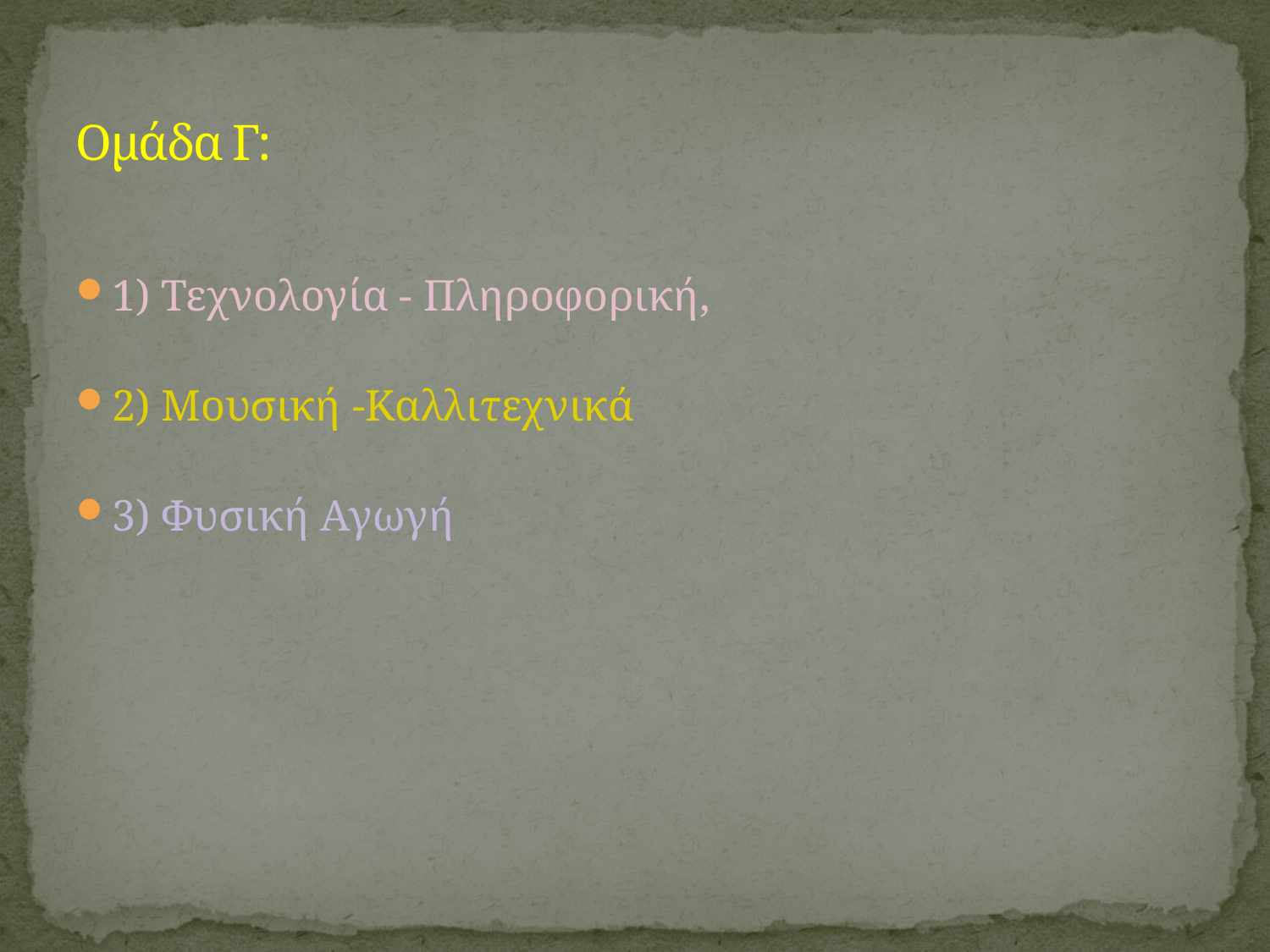

# Ομάδα Γ:
1) Τεχνολογία - Πληροφορική,
2) Μουσική -Καλλιτεχνικά
3) Φυσική Αγωγή